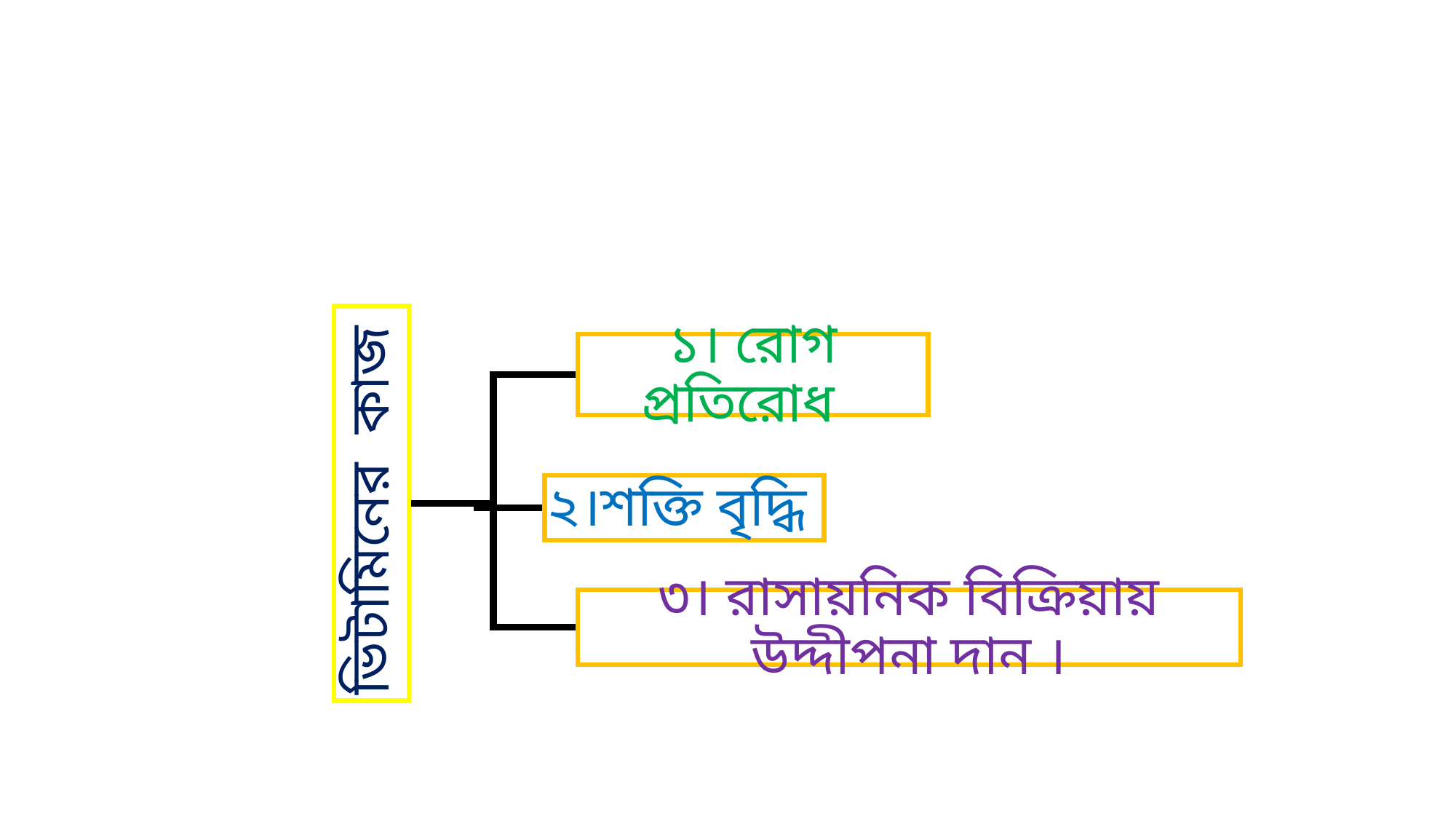

ভিটামিনের  কাজ
১। রোগ প্রতিরোধ
২।শক্তি বৃদ্ধি
৩। রাসায়নিক বিক্রিয়ায় উদ্দীপনা দান ।